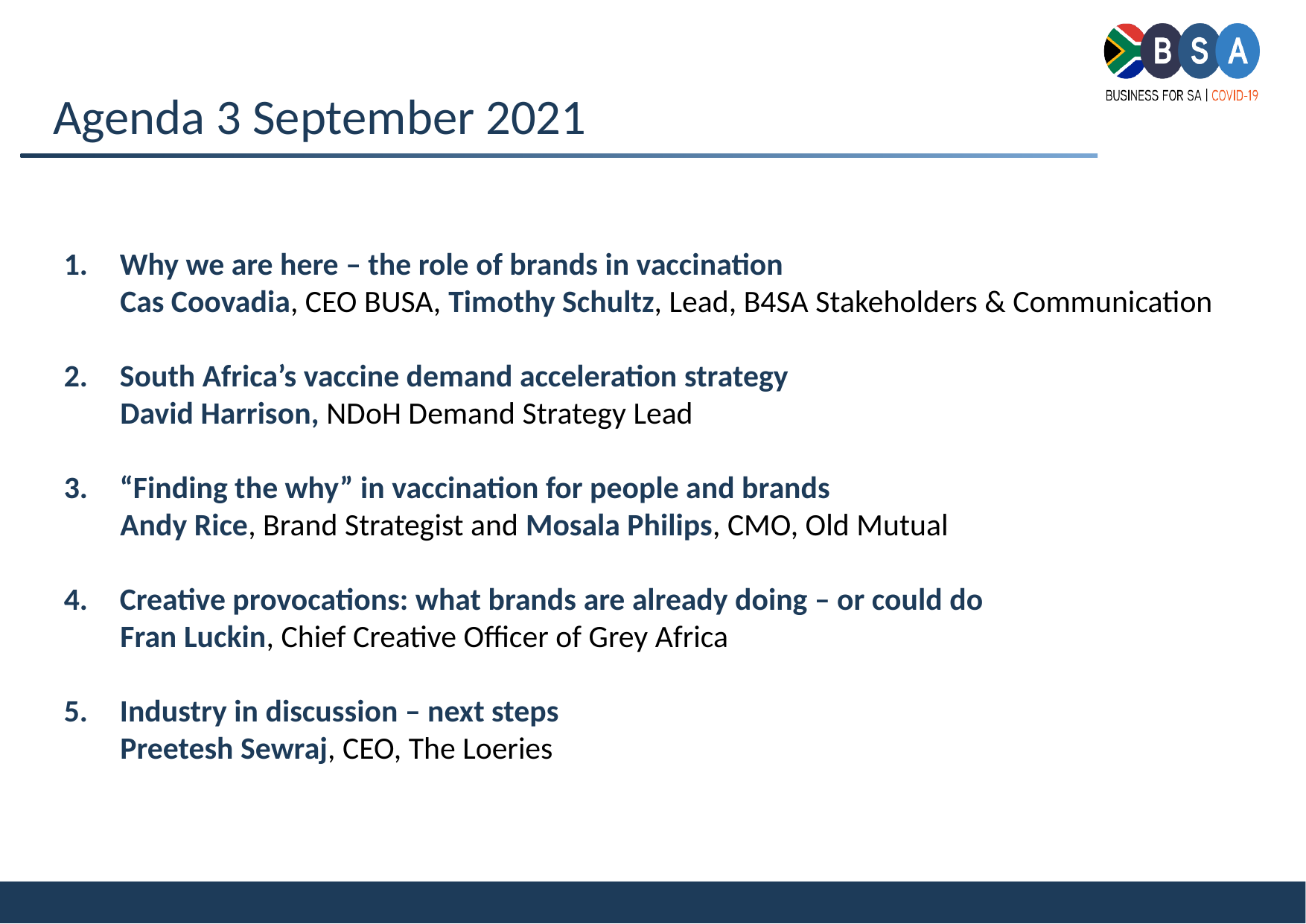

# Agenda 3 September 2021

Why we are here – the role of brands in vaccination
Cas Coovadia, CEO BUSA, Timothy Schultz, Lead, B4SA Stakeholders & Communication

South Africa’s vaccine demand acceleration strategy
David Harrison, NDoH Demand Strategy Lead

“Finding the why” in vaccination for people and brands
Andy Rice, Brand Strategist and Mosala Philips, CMO, Old Mutual

Creative provocations: what brands are already doing – or could do
Fran Luckin, Chief Creative Officer of Grey Africa

Industry in discussion – next steps
Preetesh Sewraj, CEO, The Loeries